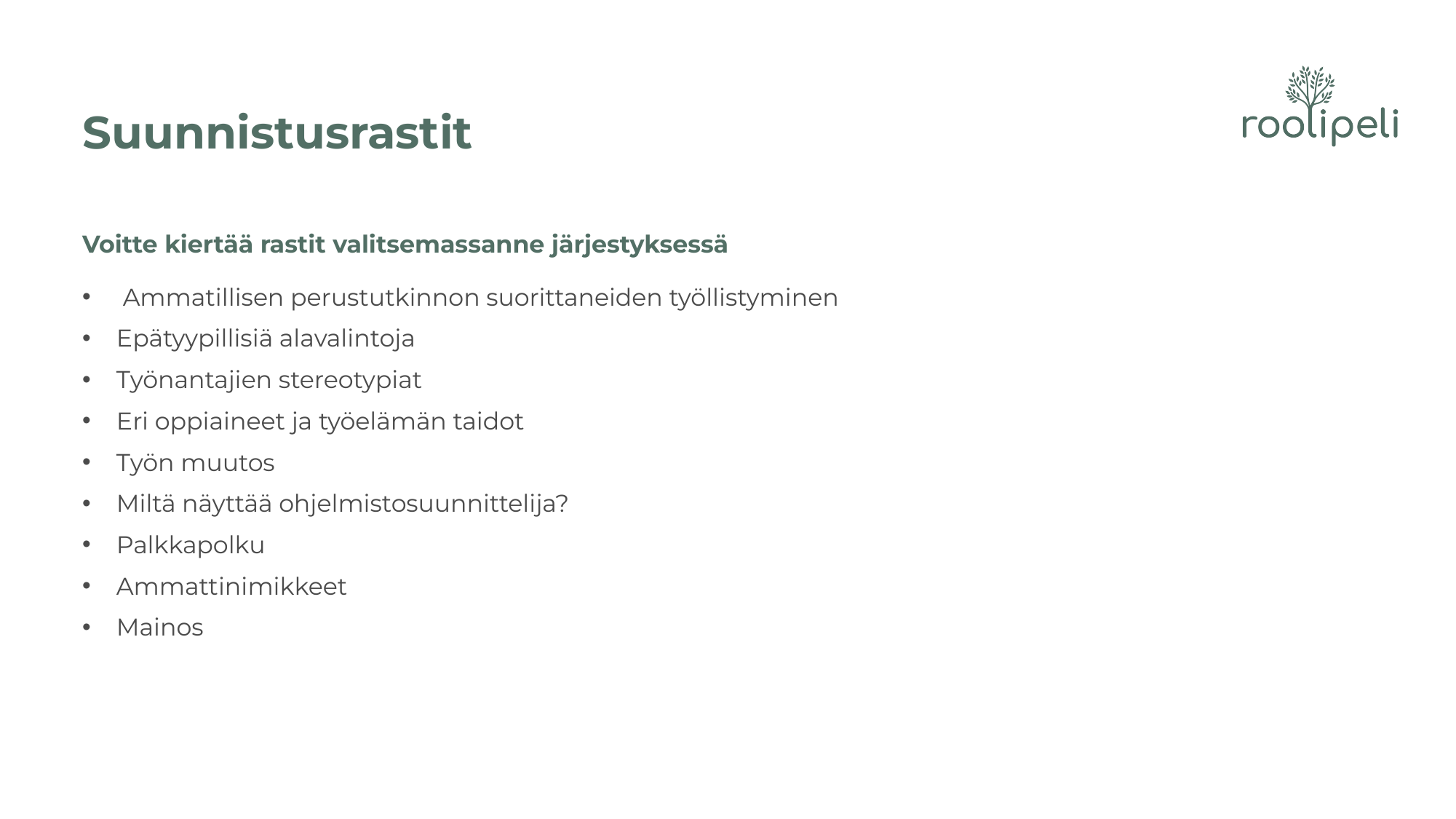

# Suunnistusrastit
Voitte kiertää rastit valitsemassanne järjestyksessä
 Ammatillisen perustutkinnon suorittaneiden työllistyminen
Epätyypillisiä alavalintoja
Työnantajien stereotypiat
Eri oppiaineet ja työelämän taidot
Työn muutos
Miltä näyttää ohjelmistosuunnittelija?
Palkkapolku
Ammattinimikkeet
Mainos